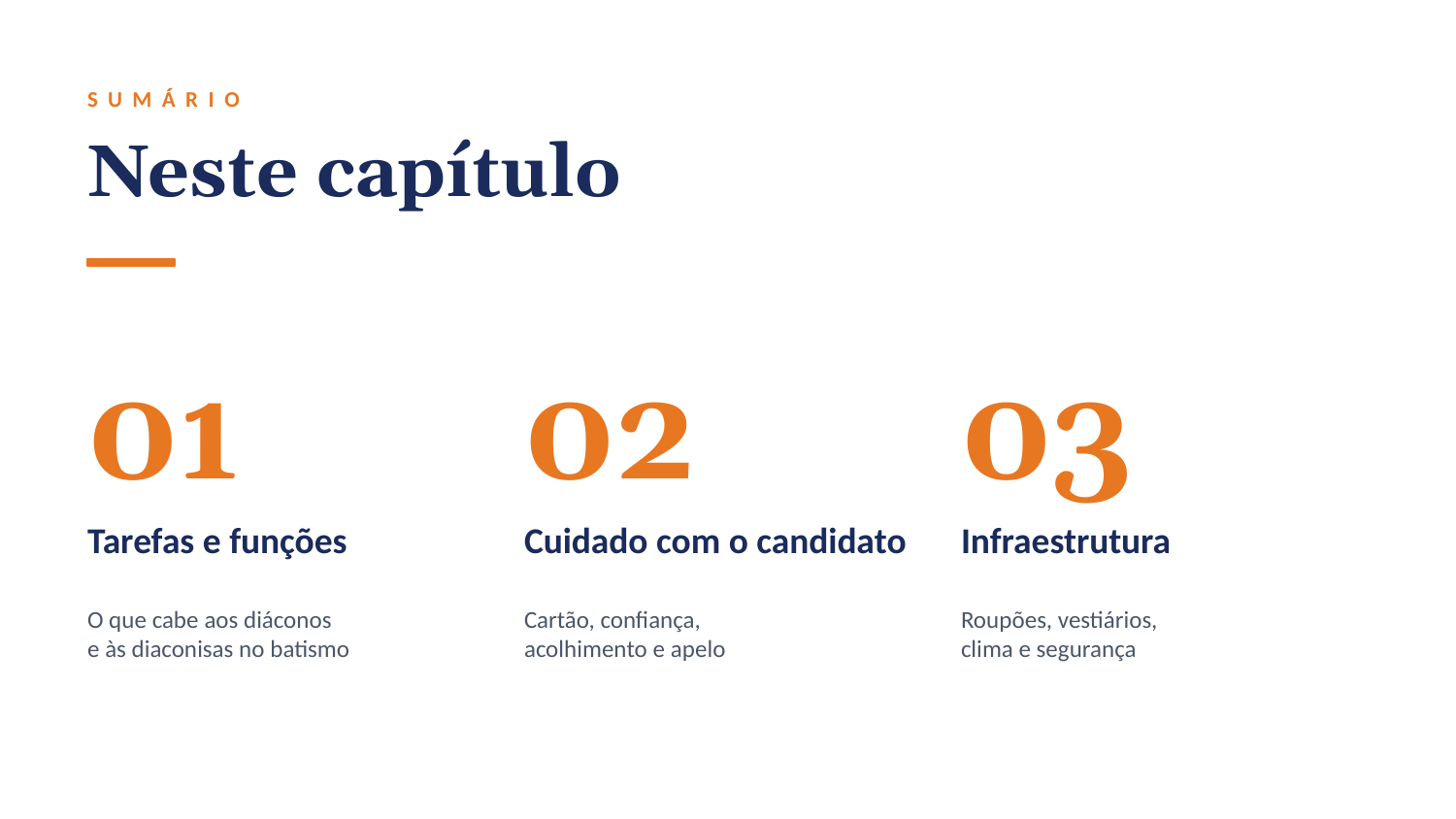

SUMÁRIO
Neste capítulo

01
02
03
Tarefas e funções
Cuidado com o candidato
Infraestrutura
O que cabe aos diáconos
e às diaconisas no batismo
Cartão, confiança,
acolhimento e apelo
Roupões, vestiários,
clima e segurança